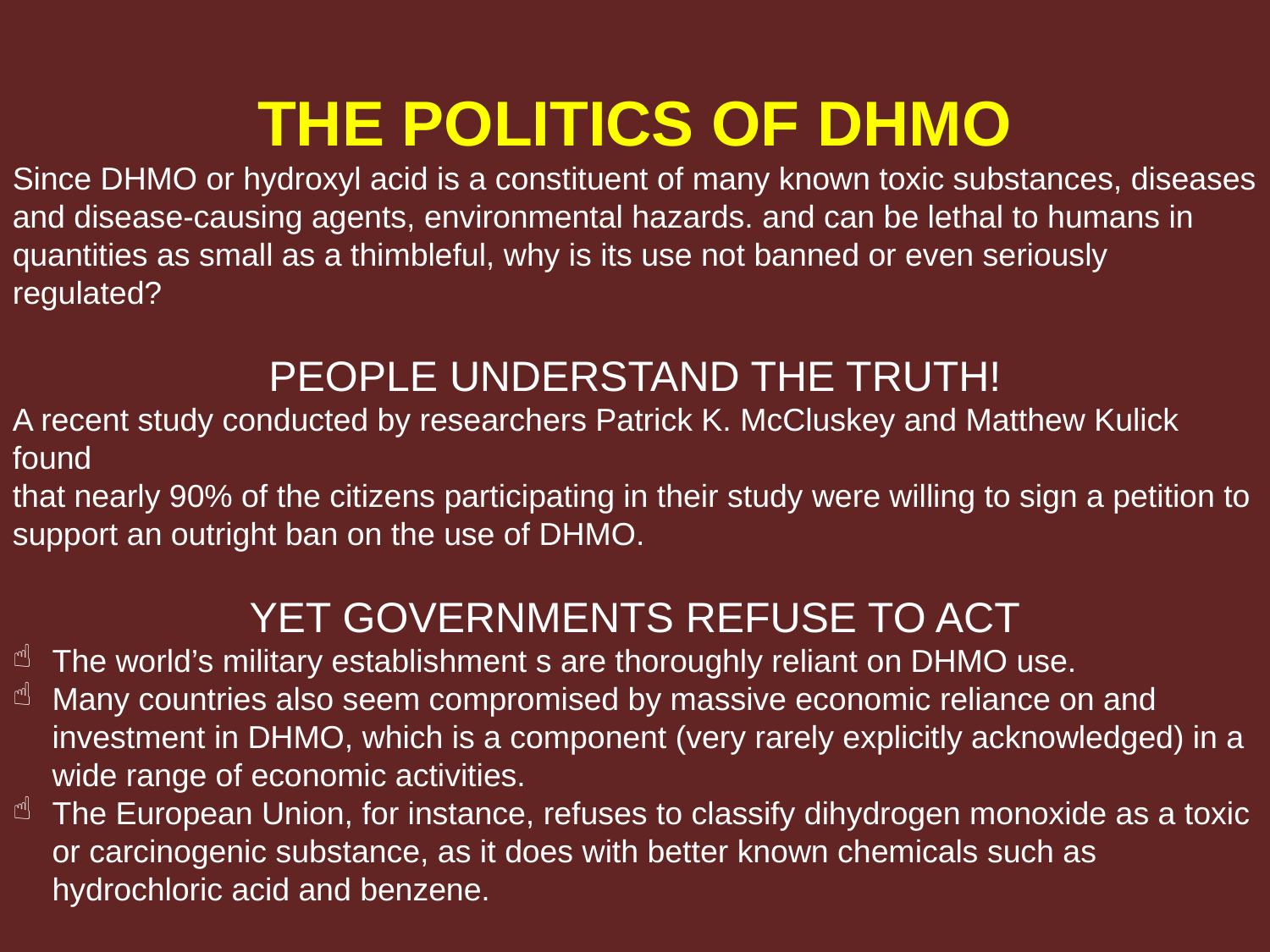

THE POLITICS OF DHMO
Since DHMO or hydroxyl acid is a constituent of many known toxic substances, diseases and disease-causing agents, environmental hazards. and can be lethal to humans in quantities as small as a thimbleful, why is its use not banned or even seriously regulated?

PEOPLE UNDERSTAND THE TRUTH!
A recent study conducted by researchers Patrick K. McCluskey and Matthew Kulick found
that nearly 90% of the citizens participating in their study were willing to sign a petition to support an outright ban on the use of DHMO.

YET GOVERNMENTS REFUSE TO ACT
The world’s military establishment s are thoroughly reliant on DHMO use.
Many countries also seem compromised by massive economic reliance on and investment in DHMO, which is a component (very rarely explicitly acknowledged) in a wide range of economic activities.
The European Union, for instance, refuses to classify dihydrogen monoxide as a toxic or carcinogenic substance, as it does with better known chemicals such as hydrochloric acid and benzene.